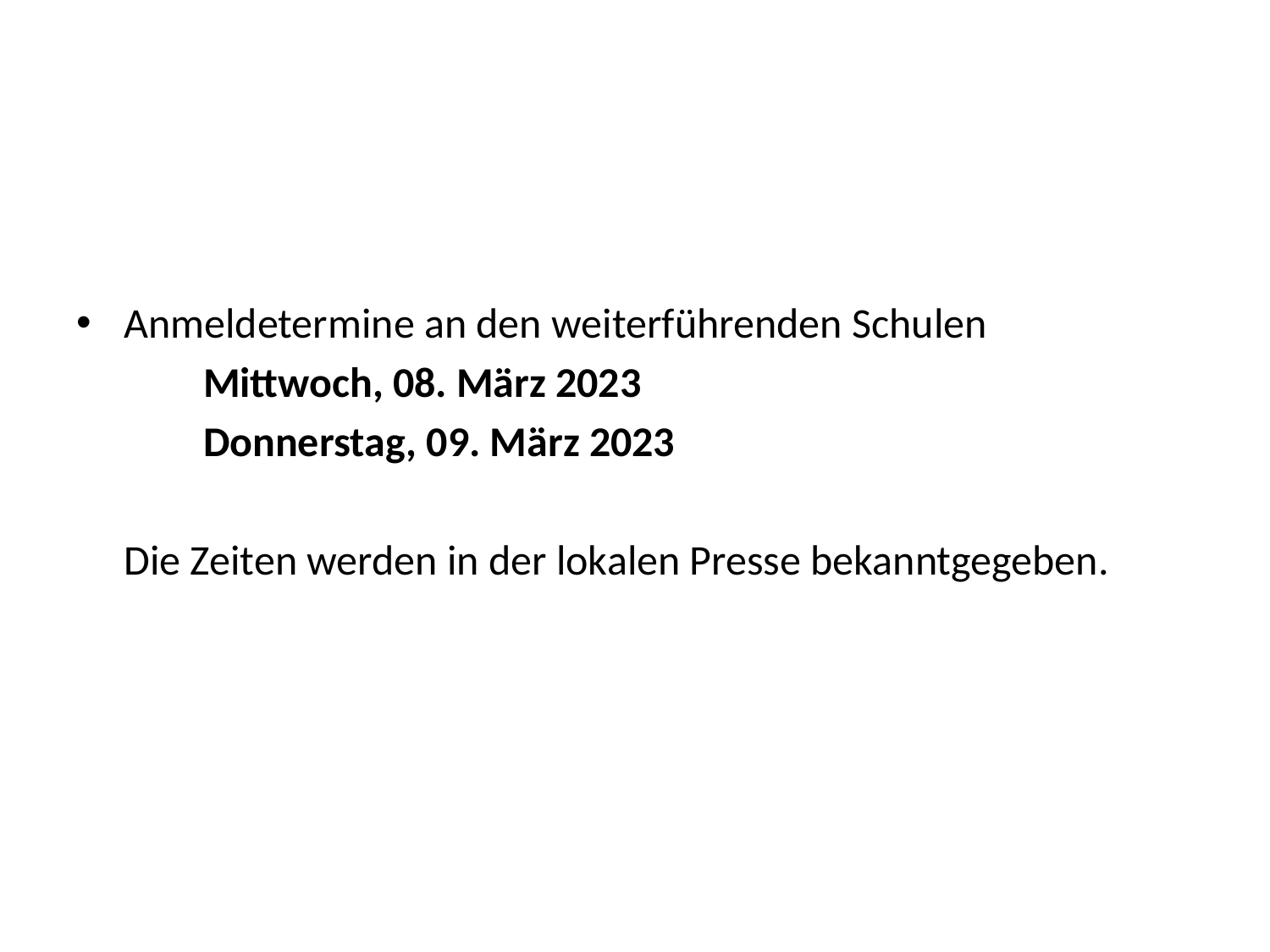

#

Anmeldetermine an den weiterführenden Schulen
	Mittwoch, 08. März 2023
	Donnerstag, 09. März 2023

     Die Zeiten werden in der lokalen Presse bekanntgegeben.